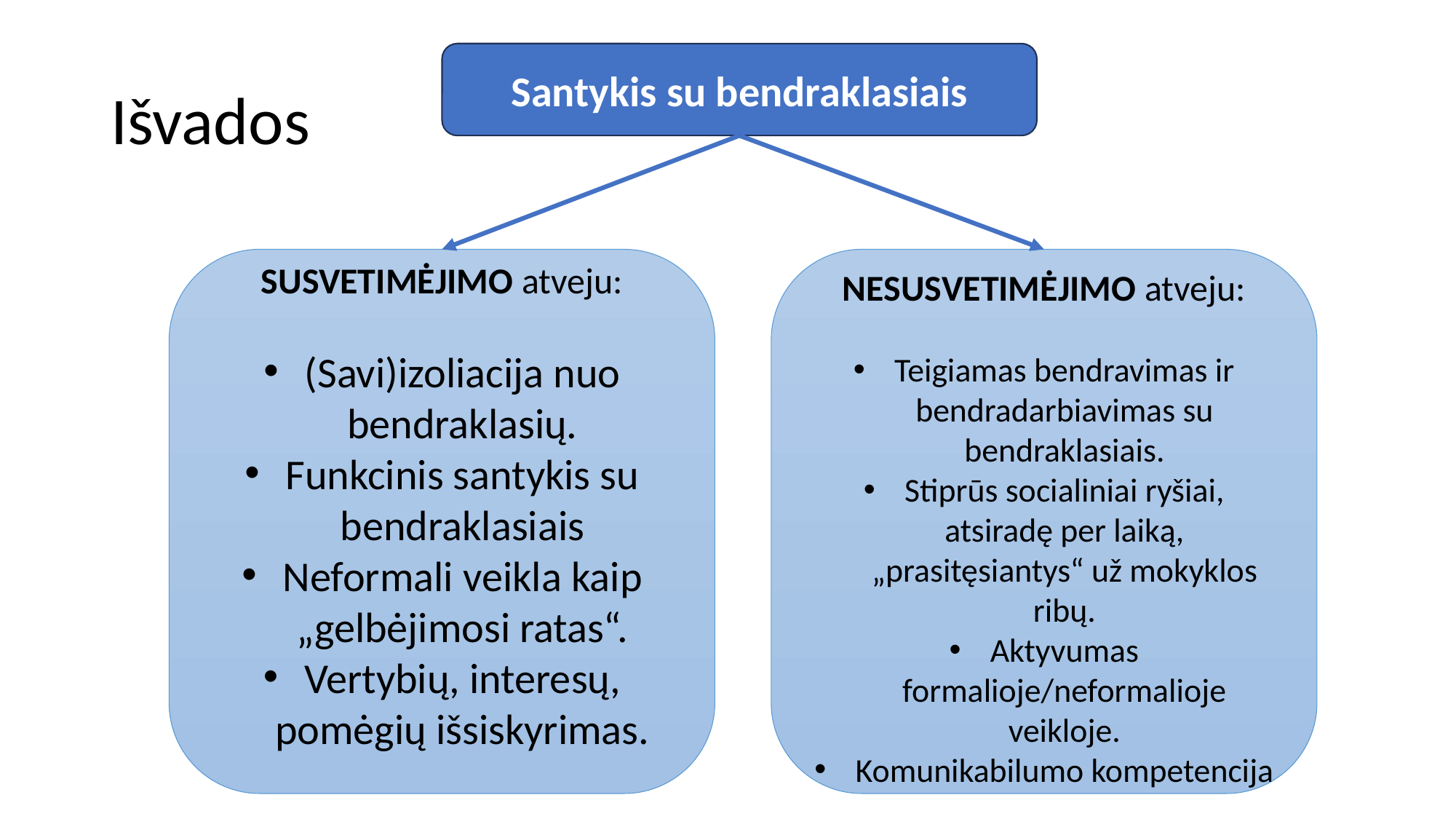

# Išvados
Santykis su bendraklasiais
SUSVETIMĖJIMO atveju:

(Savi)izoliacija nuo bendraklasių.
Funkcinis santykis su bendraklasiais
Neformali veikla kaip „gelbėjimosi ratas“.
Vertybių, interesų, pomėgių išsiskyrimas.

NESUSVETIMĖJIMO atveju:

Teigiamas bendravimas ir bendradarbiavimas su bendraklasiais.
Stiprūs socialiniai ryšiai, atsiradę per laiką, „prasitęsiantys“ už mokyklos ribų.
Aktyvumas formalioje/neformalioje veikloje.
Komunikabilumo kompetencija